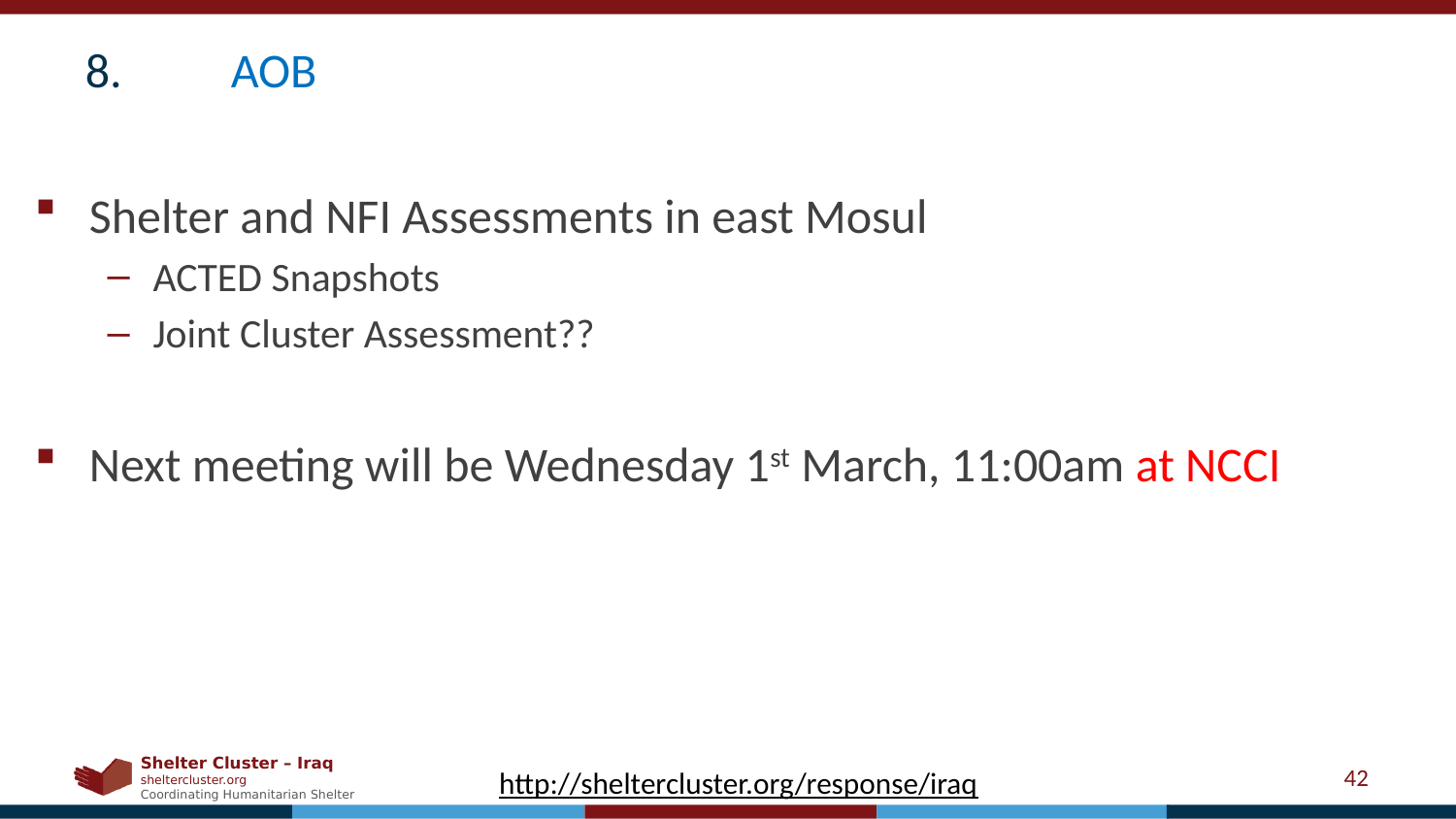

8.	AOB

Shelter and NFI Assessments in east Mosul
ACTED Snapshots
Joint Cluster Assessment??

Next meeting will be Wednesday 1st March, 11:00am at NCCI
42
http://sheltercluster.org/response/iraq